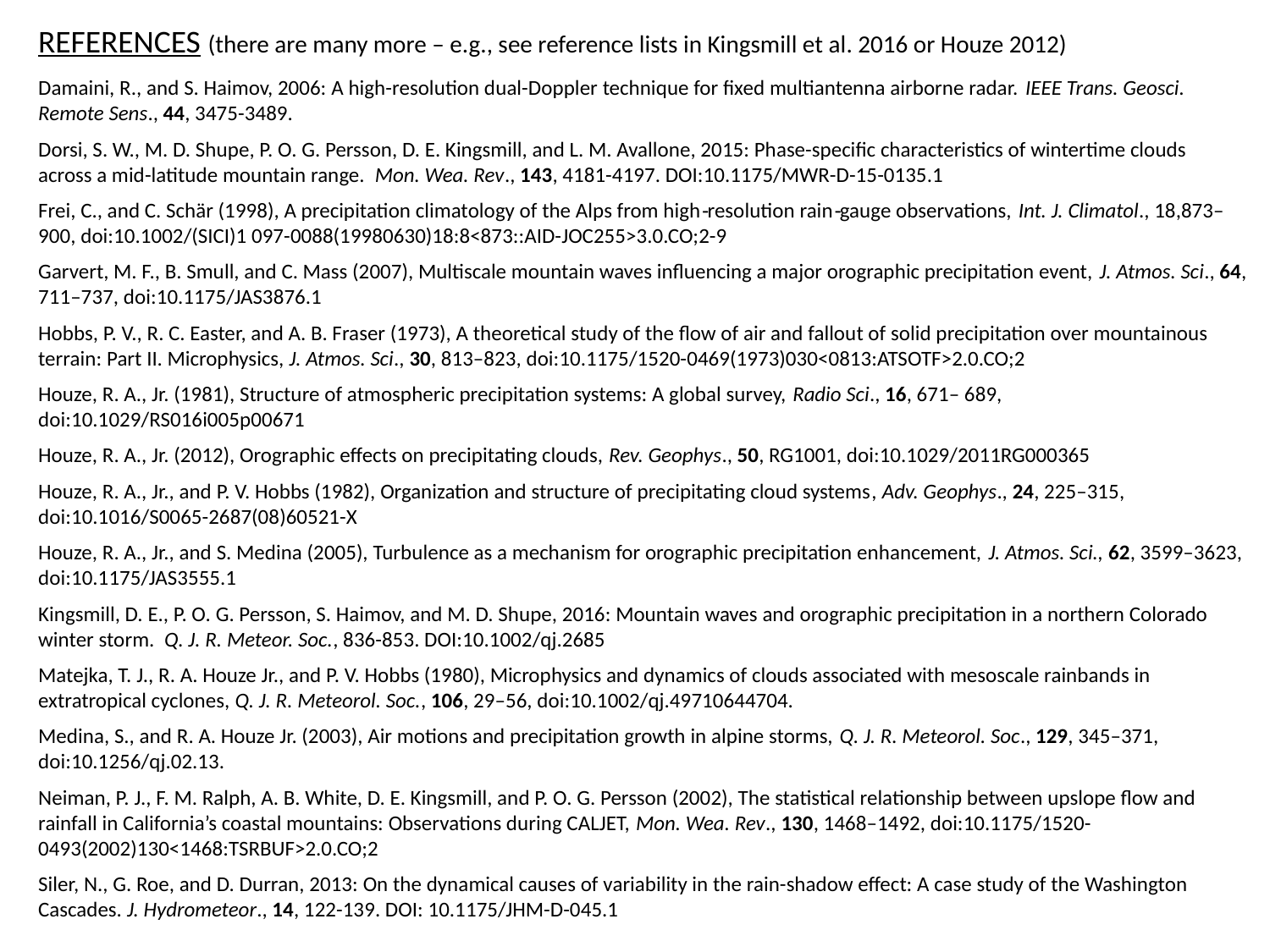

REFERENCES (there are many more – e.g., see reference lists in Kingsmill et al. 2016 or Houze 2012)
Damaini, R., and S. Haimov, 2006: A high-resolution dual-Doppler technique for fixed multiantenna airborne radar. IEEE Trans. Geosci. Remote Sens., 44, 3475-3489.
Dorsi, S. W., M. D. Shupe, P. O. G. Persson, D. E. Kingsmill, and L. M. Avallone, 2015: Phase-specific characteristics of wintertime clouds across a mid-latitude mountain range.  Mon. Wea. Rev., 143, 4181-4197. DOI:10.1175/MWR-D-15-0135.1
Frei, C., and C. Schär (1998), A precipitation climatology of the Alps from high‐resolution rain‐gauge observations, Int. J. Climatol., 18,873–900, doi:10.1002/(SICI)1 097-0088(19980630)18:8<873::AID-JOC255>3.0.CO;2-9
Garvert, M. F., B. Smull, and C. Mass (2007), Multiscale mountain waves influencing a major orographic precipitation event, J. Atmos. Sci., 64, 711–737, doi:10.1175/JAS3876.1
Hobbs, P. V., R. C. Easter, and A. B. Fraser (1973), A theoretical study of the flow of air and fallout of solid precipitation over mountainous terrain: Part II. Microphysics, J. Atmos. Sci., 30, 813–823, doi:10.1175/1520-0469(1973)030<0813:ATSOTF>2.0.CO;2
Houze, R. A., Jr. (1981), Structure of atmospheric precipitation systems: A global survey, Radio Sci., 16, 671– 689, doi:10.1029/RS016i005p00671
Houze, R. A., Jr. (2012), Orographic effects on precipitating clouds, Rev. Geophys., 50, RG1001, doi:10.1029/2011RG000365
Houze, R. A., Jr., and P. V. Hobbs (1982), Organization and structure of precipitating cloud systems, Adv. Geophys., 24, 225–315, doi:10.1016/S0065-2687(08)60521-X
Houze, R. A., Jr., and S. Medina (2005), Turbulence as a mechanism for orographic precipitation enhancement, J. Atmos. Sci., 62, 3599–3623, doi:10.1175/JAS3555.1
Kingsmill, D. E., P. O. G. Persson, S. Haimov, and M. D. Shupe, 2016: Mountain waves and orographic precipitation in a northern Colorado winter storm.  Q. J. R. Meteor. Soc., 836-853. DOI:10.1002/qj.2685
Matejka, T. J., R. A. Houze Jr., and P. V. Hobbs (1980), Microphysics and dynamics of clouds associated with mesoscale rainbands in extratropical cyclones, Q. J. R. Meteorol. Soc., 106, 29–56, doi:10.1002/qj.49710644704.
Medina, S., and R. A. Houze Jr. (2003), Air motions and precipitation growth in alpine storms, Q. J. R. Meteorol. Soc., 129, 345–371, doi:10.1256/qj.02.13.
Neiman, P. J., F. M. Ralph, A. B. White, D. E. Kingsmill, and P. O. G. Persson (2002), The statistical relationship between upslope flow and rainfall in California’s coastal mountains: Observations during CALJET, Mon. Wea. Rev., 130, 1468–1492, doi:10.1175/1520-0493(2002)130<1468:TSRBUF>2.0.CO;2
Siler, N., G. Roe, and D. Durran, 2013: On the dynamical causes of variability in the rain-shadow effect: A case study of the Washington Cascades. J. Hydrometeor., 14, 122-139. DOI: 10.1175/JHM-D-045.1